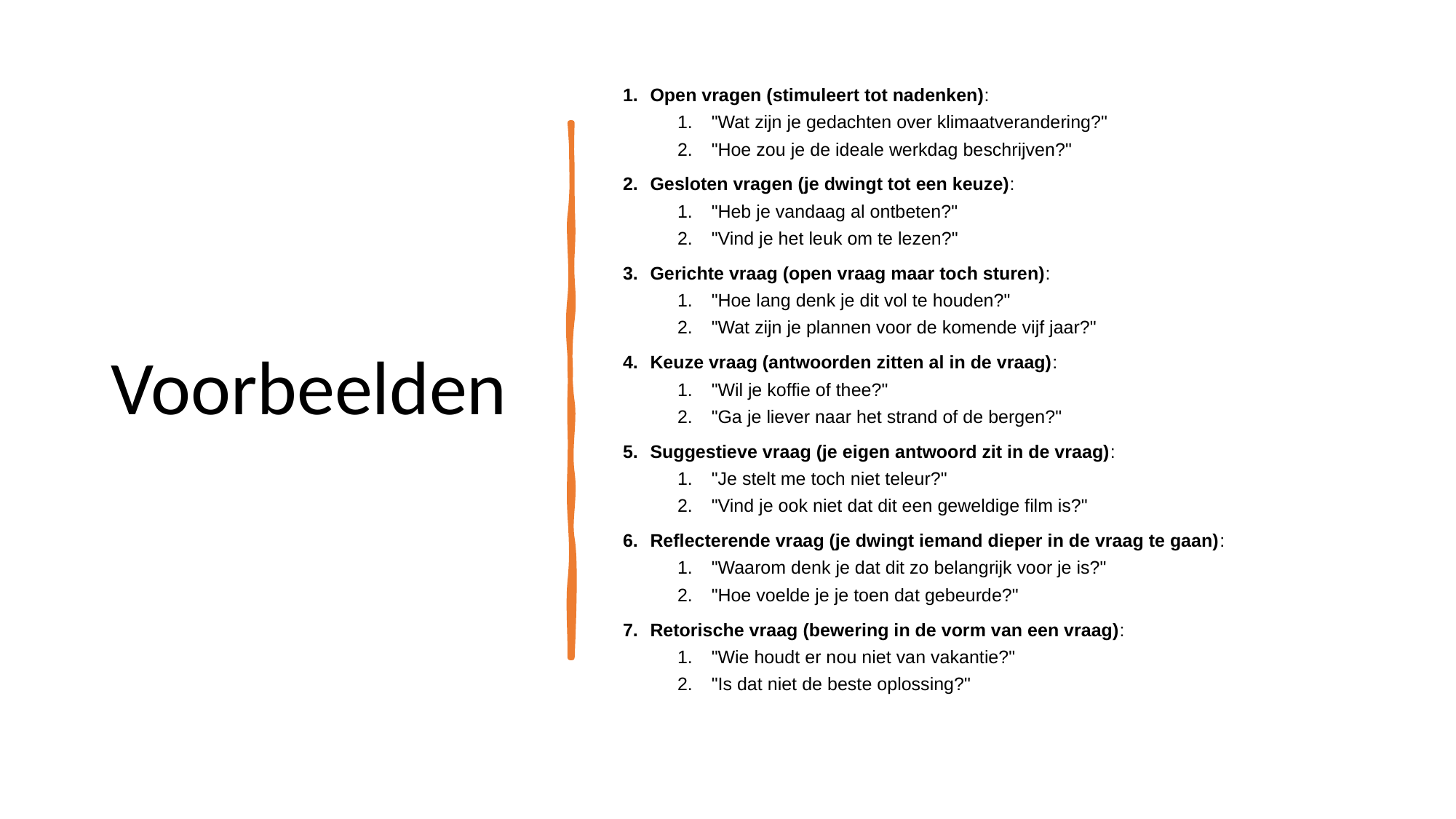

# Voorbeelden
Open vragen (stimuleert tot nadenken):
"Wat zijn je gedachten over klimaatverandering?"
"Hoe zou je de ideale werkdag beschrijven?"
Gesloten vragen (je dwingt tot een keuze):
"Heb je vandaag al ontbeten?"
"Vind je het leuk om te lezen?"
Gerichte vraag (open vraag maar toch sturen):
"Hoe lang denk je dit vol te houden?"
"Wat zijn je plannen voor de komende vijf jaar?"
Keuze vraag (antwoorden zitten al in de vraag):
"Wil je koffie of thee?"
"Ga je liever naar het strand of de bergen?"
Suggestieve vraag (je eigen antwoord zit in de vraag):
"Je stelt me toch niet teleur?"
"Vind je ook niet dat dit een geweldige film is?"
Reflecterende vraag (je dwingt iemand dieper in de vraag te gaan):
"Waarom denk je dat dit zo belangrijk voor je is?"
"Hoe voelde je je toen dat gebeurde?"
Retorische vraag (bewering in de vorm van een vraag):
"Wie houdt er nou niet van vakantie?"
"Is dat niet de beste oplossing?"